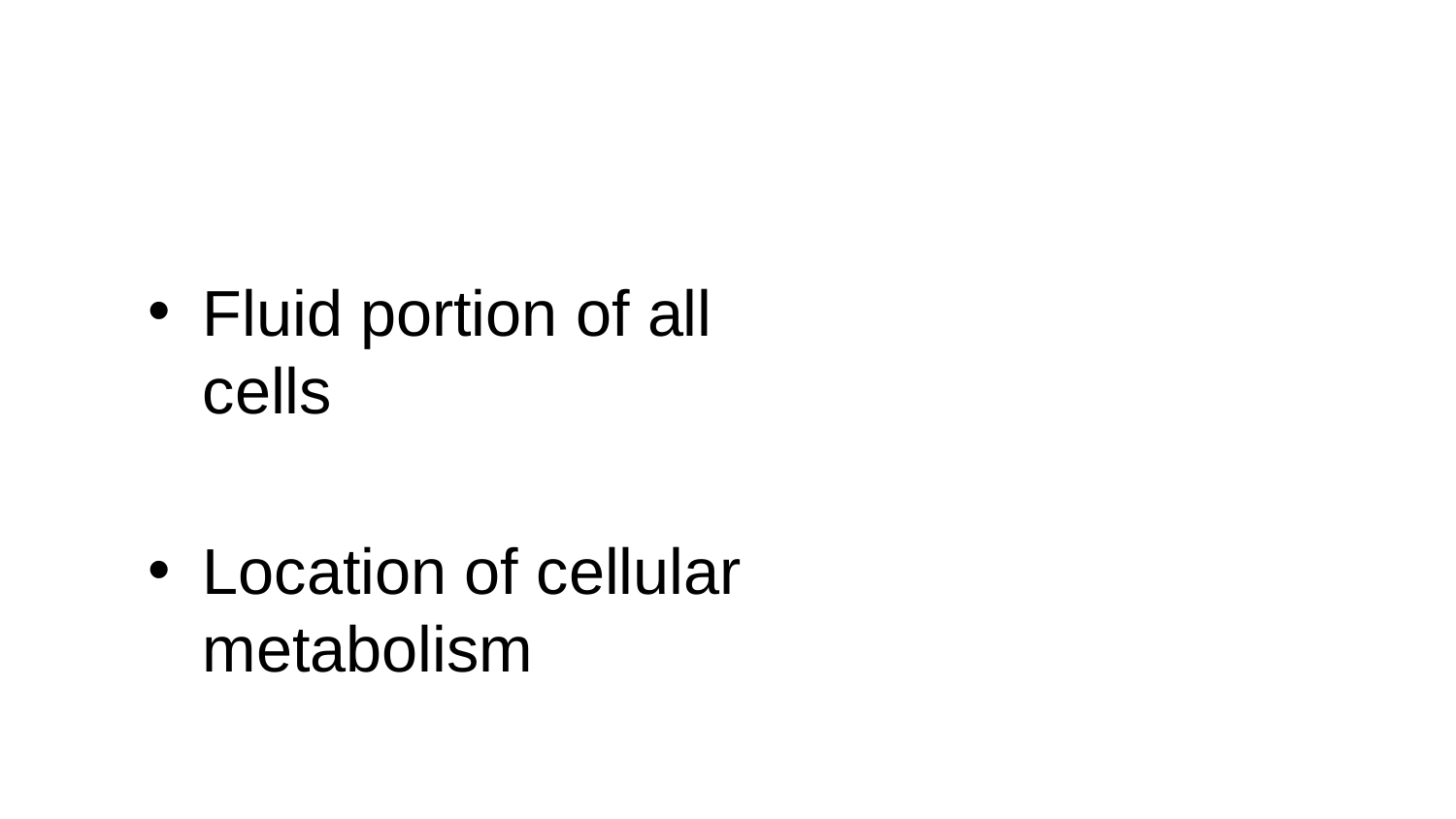

Fluid portion of all cells

Location of cellular metabolism